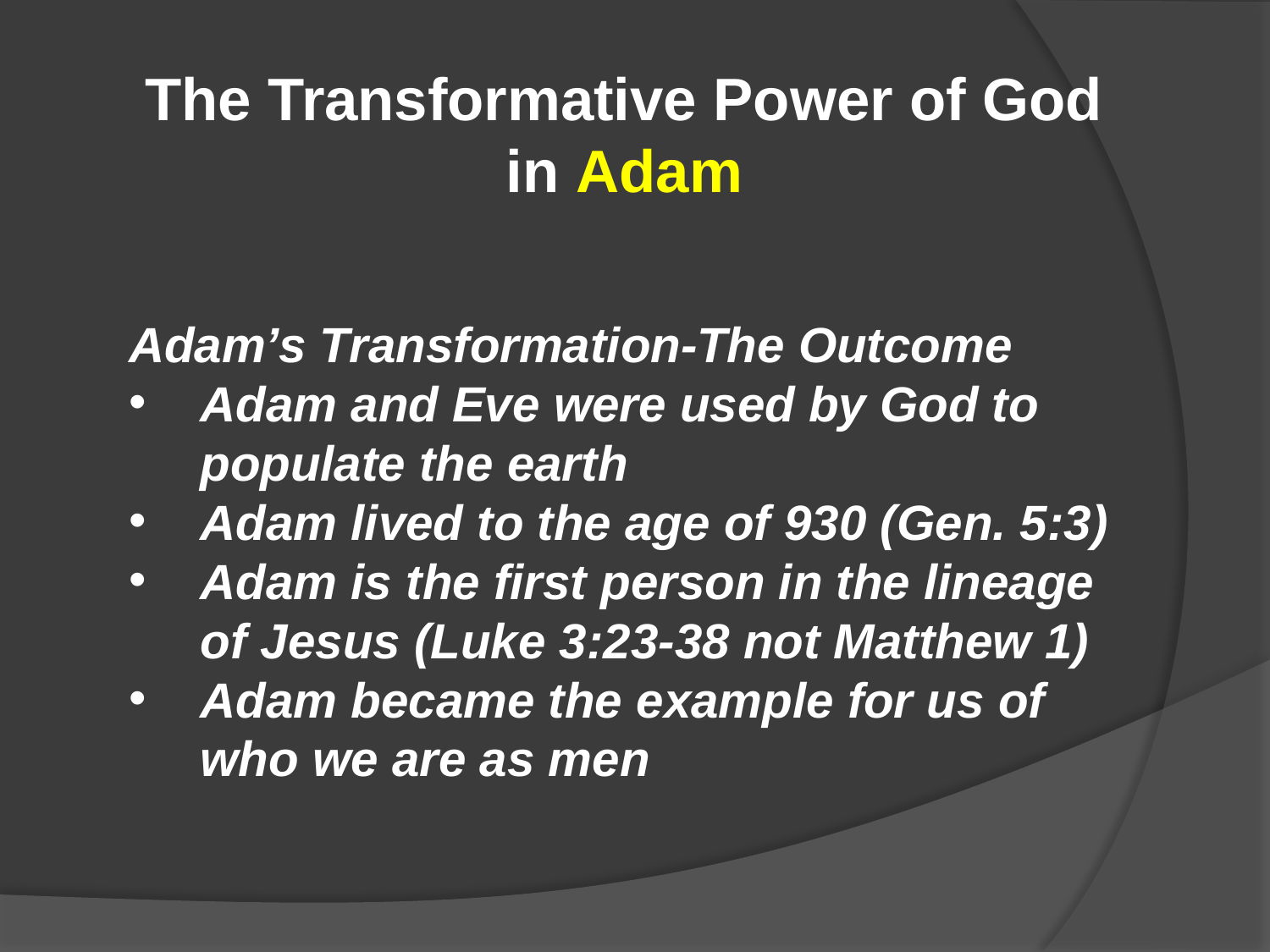

# The Transformative Power of God in Adam
Adam’s Transformation-The Outcome
Adam and Eve were used by God to populate the earth
Adam lived to the age of 930 (Gen. 5:3)
Adam is the first person in the lineage of Jesus (Luke 3:23-38 not Matthew 1)
Adam became the example for us of who we are as men